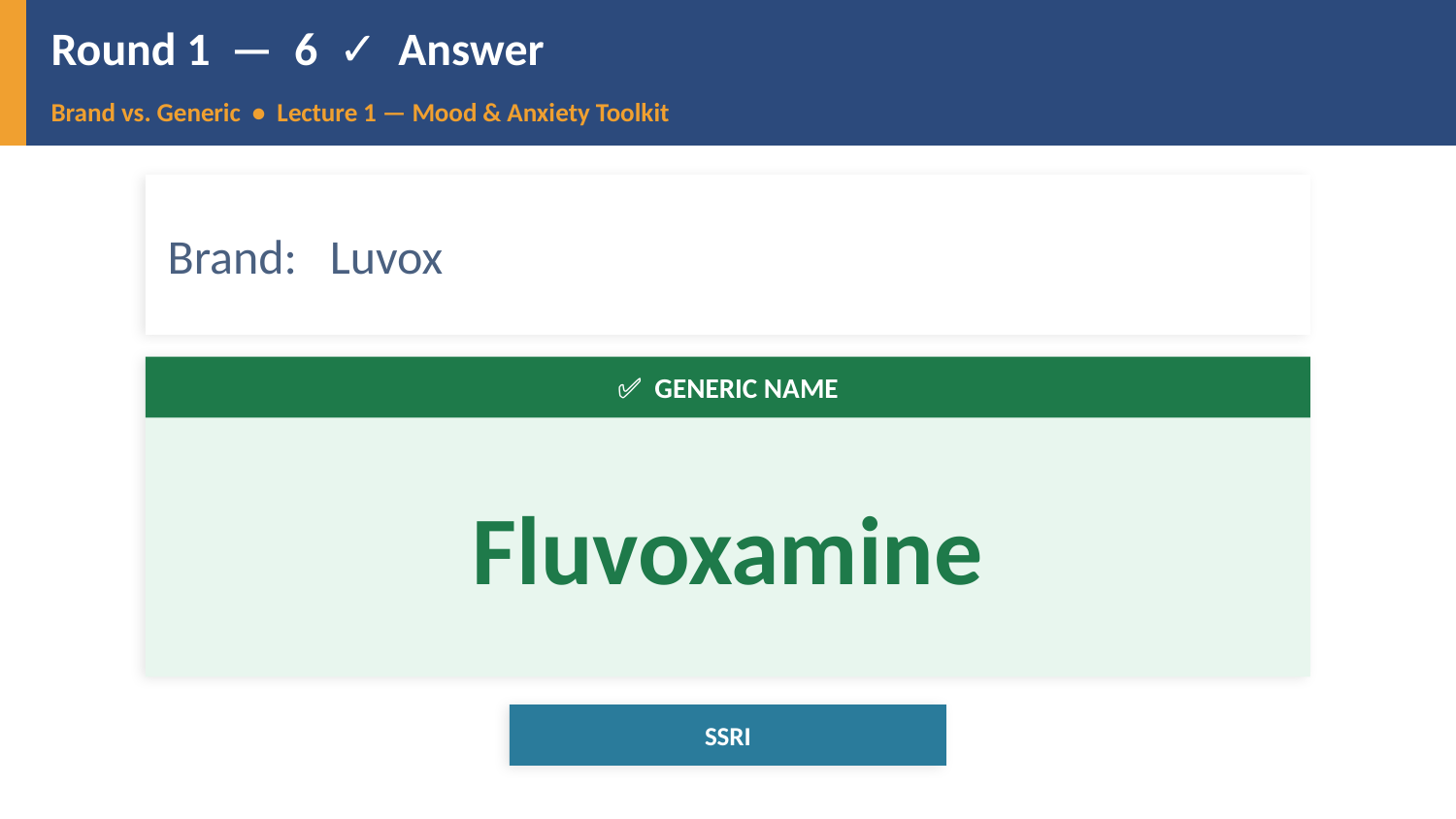

Round 1  —  6  ✓  Answer
Brand vs. Generic  •  Lecture 1 — Mood & Anxiety Toolkit

Brand:   Luvox

✅  GENERIC NAME
Fluvoxamine

SSRI